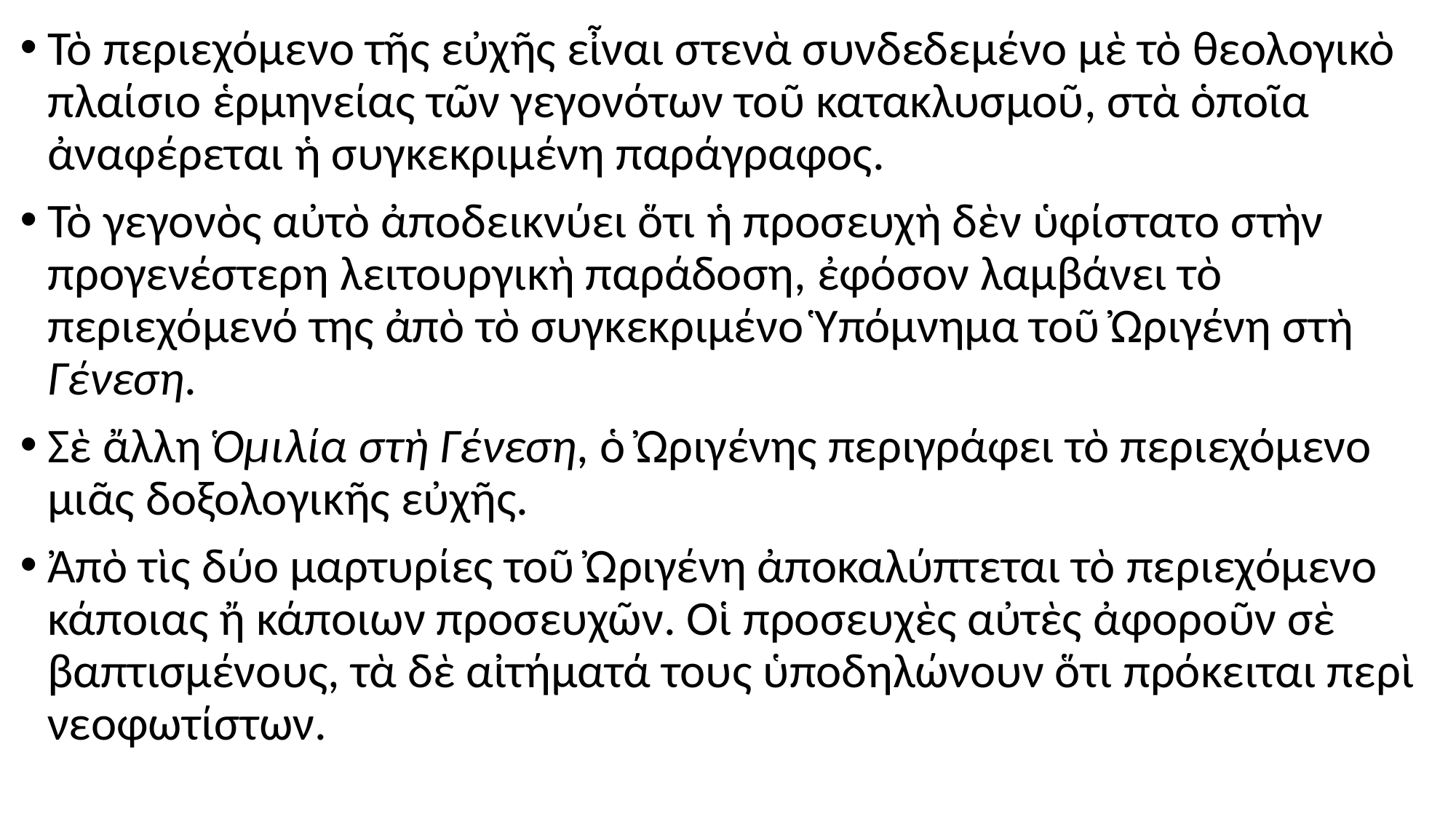

#
Τὸ περιεχόμενο τῆς εὐχῆς εἶναι στενὰ συνδεδεμένο μὲ τὸ θεολογικὸ πλαίσιο ἑρμηνείας τῶν γεγονότων τοῦ κατακλυσμοῦ, στὰ ὁποῖα ἀναφέρεται ἡ συγκεκριμένη παράγραφος.
Τὸ γεγονὸς αὐτὸ ἀποδεικνύει ὅτι ἡ προσευχὴ δὲν ὑφίστατο στὴν προγενέστερη λειτουργικὴ παράδοση, ἐφόσον λαμβάνει τὸ περιεχόμενό της ἀπὸ τὸ συγκεκριμένο Ὑπόμνημα τοῦ Ὠριγένη στὴ Γένεση.
Σὲ ἄλλη Ὁμιλία στὴ Γένεση, ὁ Ὠριγένης περιγράφει τὸ περιεχόμενο μιᾶς δοξολογικῆς εὐχῆς.
Ἀπὸ τὶς δύο μαρτυρίες τοῦ Ὠριγένη ἀποκαλύπτεται τὸ περιεχόμενο κάποιας ἤ κάποιων προσευχῶν. Οἱ προσευχὲς αὐτὲς ἀφοροῦν σὲ βαπτισμένους, τὰ δὲ αἰτήματά τους ὑποδηλώνουν ὅτι πρόκειται περὶ νεοφωτίστων.